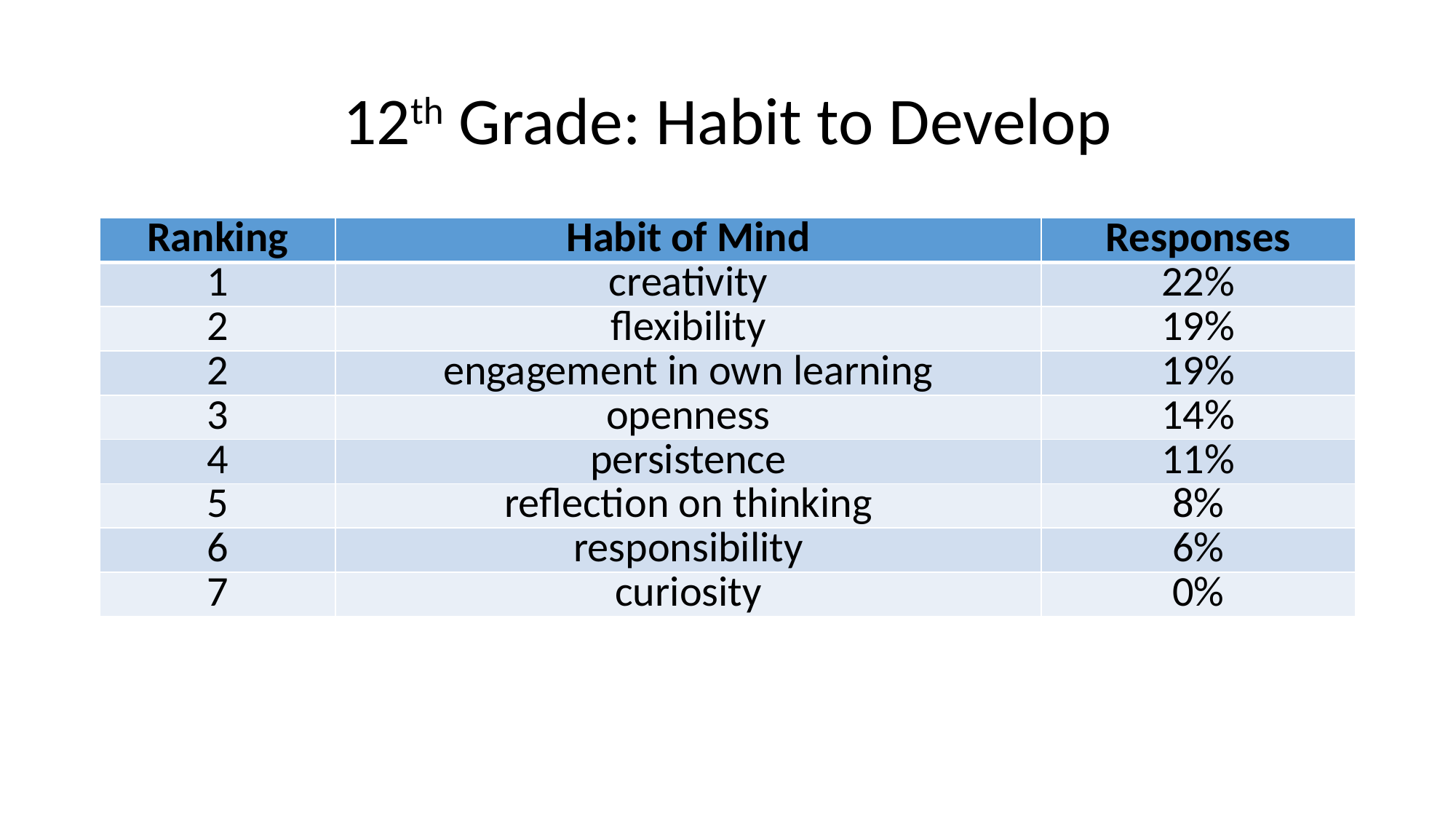

# 12th Grade: Habit to Develop
| Ranking | Habit of Mind | Responses |
| --- | --- | --- |
| 1 | creativity | 22% |
| 2 | flexibility | 19% |
| 2 | engagement in own learning | 19% |
| 3 | openness | 14% |
| 4 | persistence | 11% |
| 5 | reflection on thinking | 8% |
| 6 | responsibility | 6% |
| 7 | curiosity | 0% |